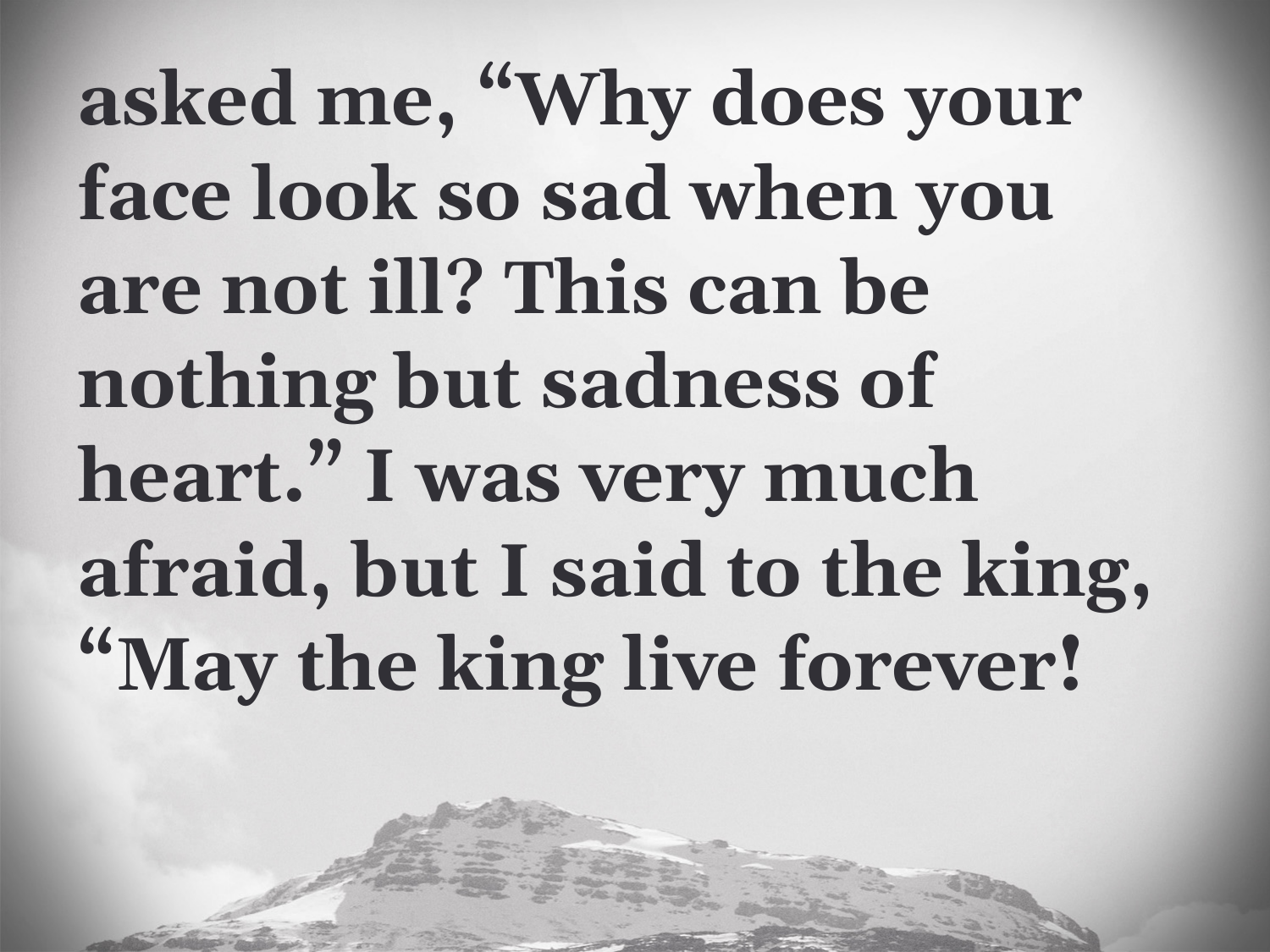

asked me, “Why does your face look so sad when you are not ill? This can be nothing but sadness of heart.” I was very much afraid, but I said to the king, “May the king live forever!